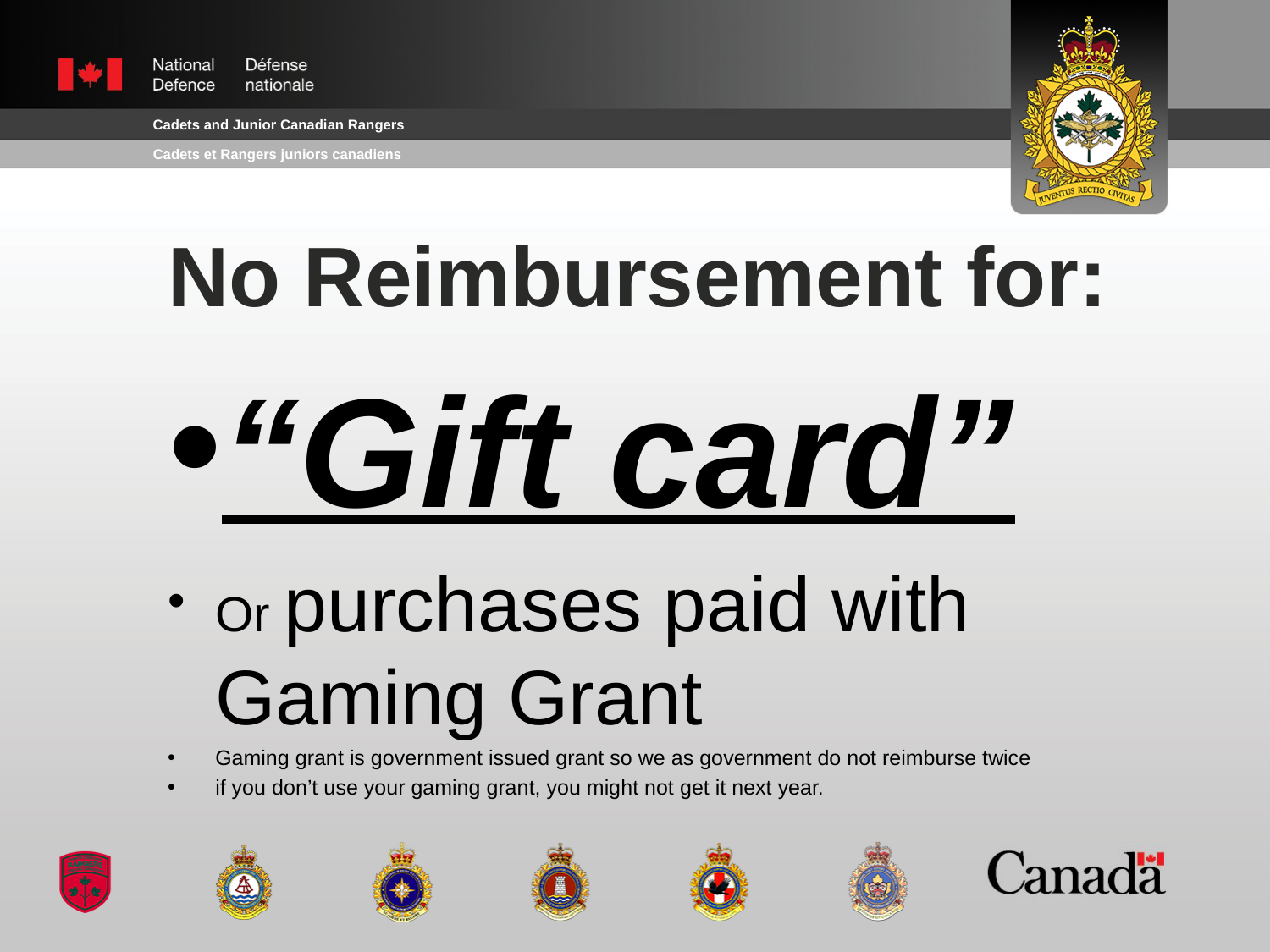

# No Reimbursement for:
“Gift card”
Or purchases paid with Gaming Grant
Gaming grant is government issued grant so we as government do not reimburse twice
if you don’t use your gaming grant, you might not get it next year.